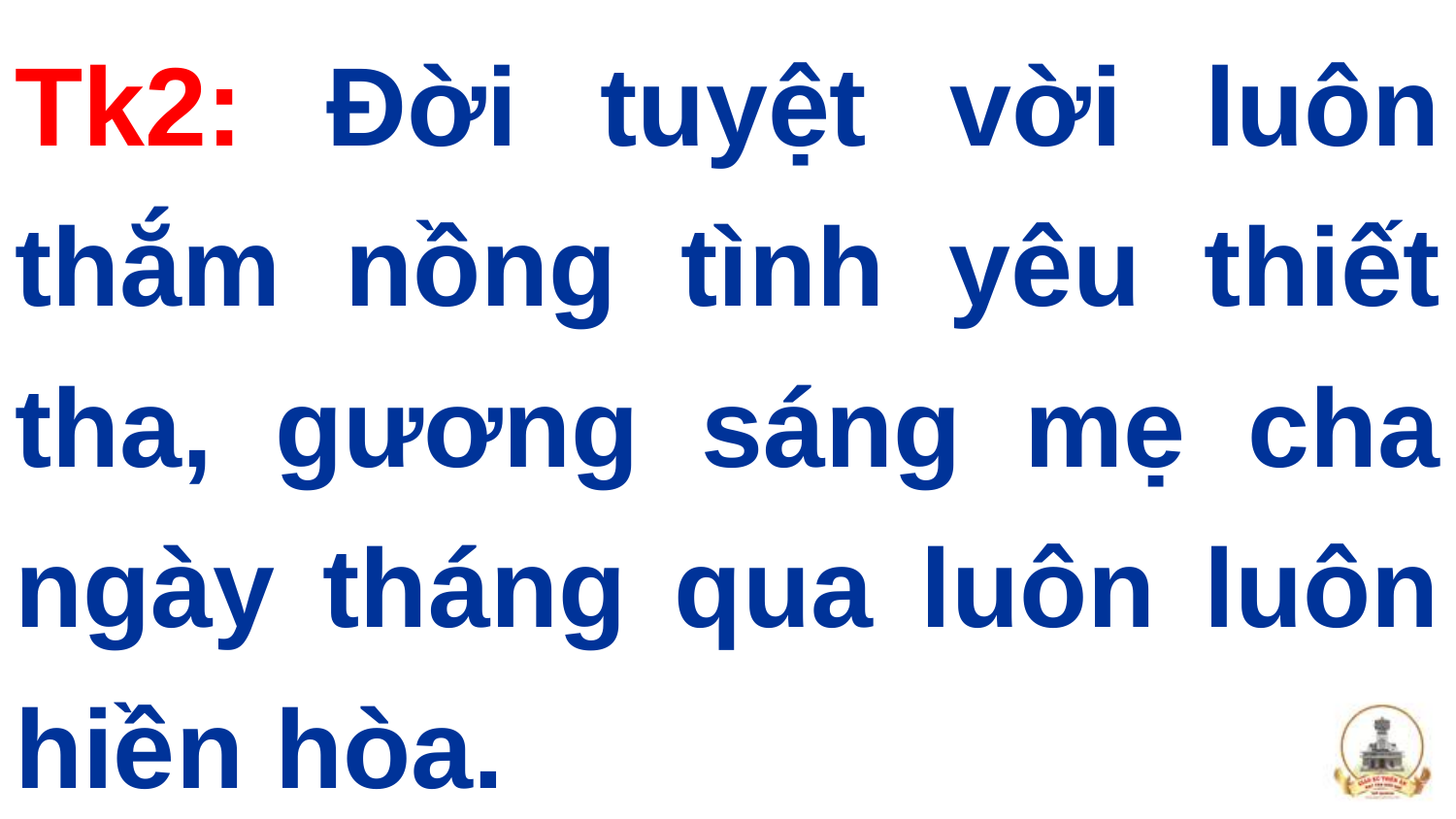

Tk2: Đời tuyệt vời luôn thắm nồng tình yêu thiết tha, gương sáng mẹ cha ngày tháng qua luôn luôn hiền hòa.